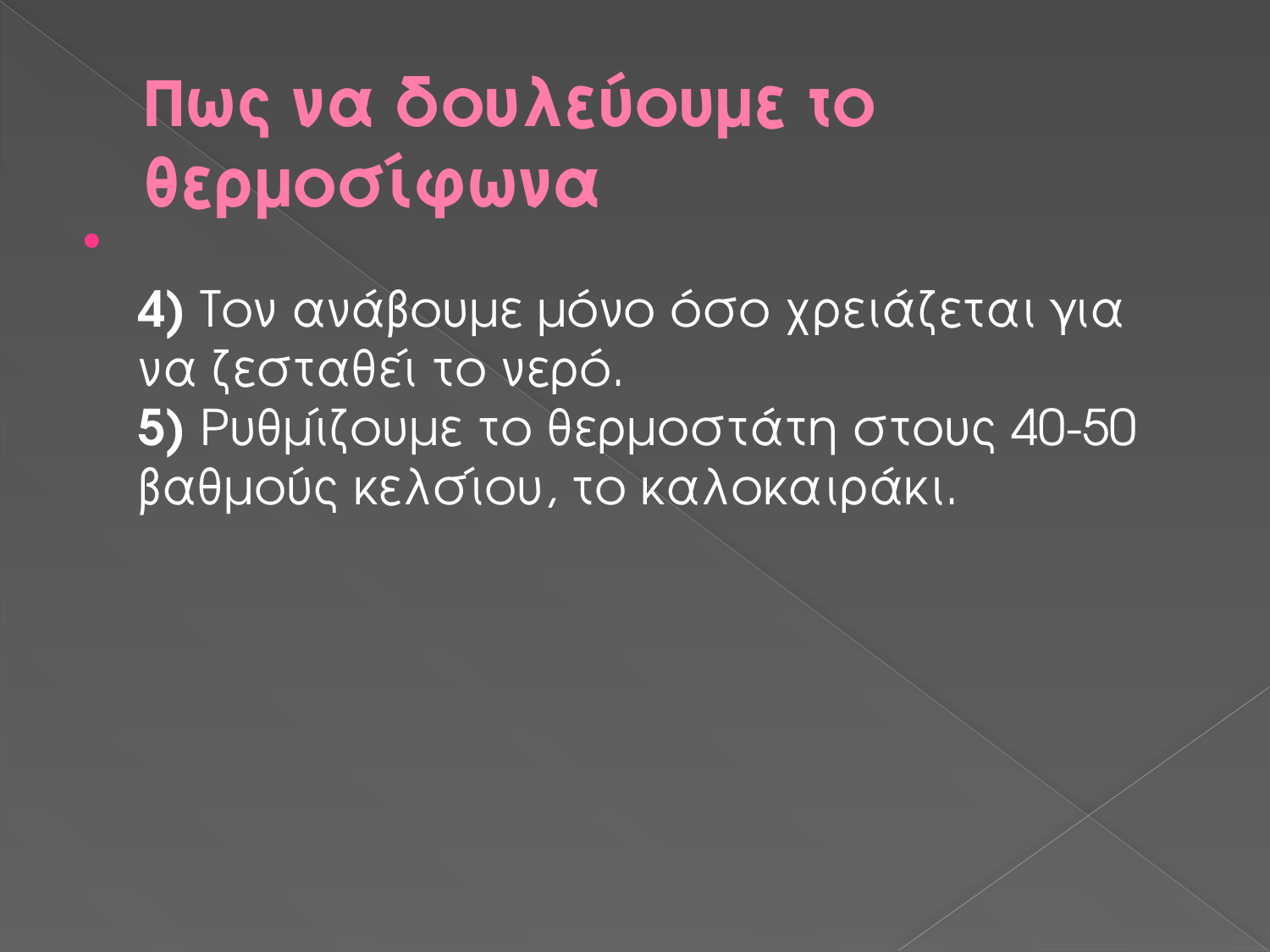

# Πως να δουλεύουμε το θερμοσίφωνα
4) Τον ανάβουμε μόνο όσο χρειάζεται για να ζεσταθεί το νερό.
5) Ρυθμίζουμε το θερμοστάτη στους 40-50 βαθμούς κελσίου, το καλοκαιράκι.